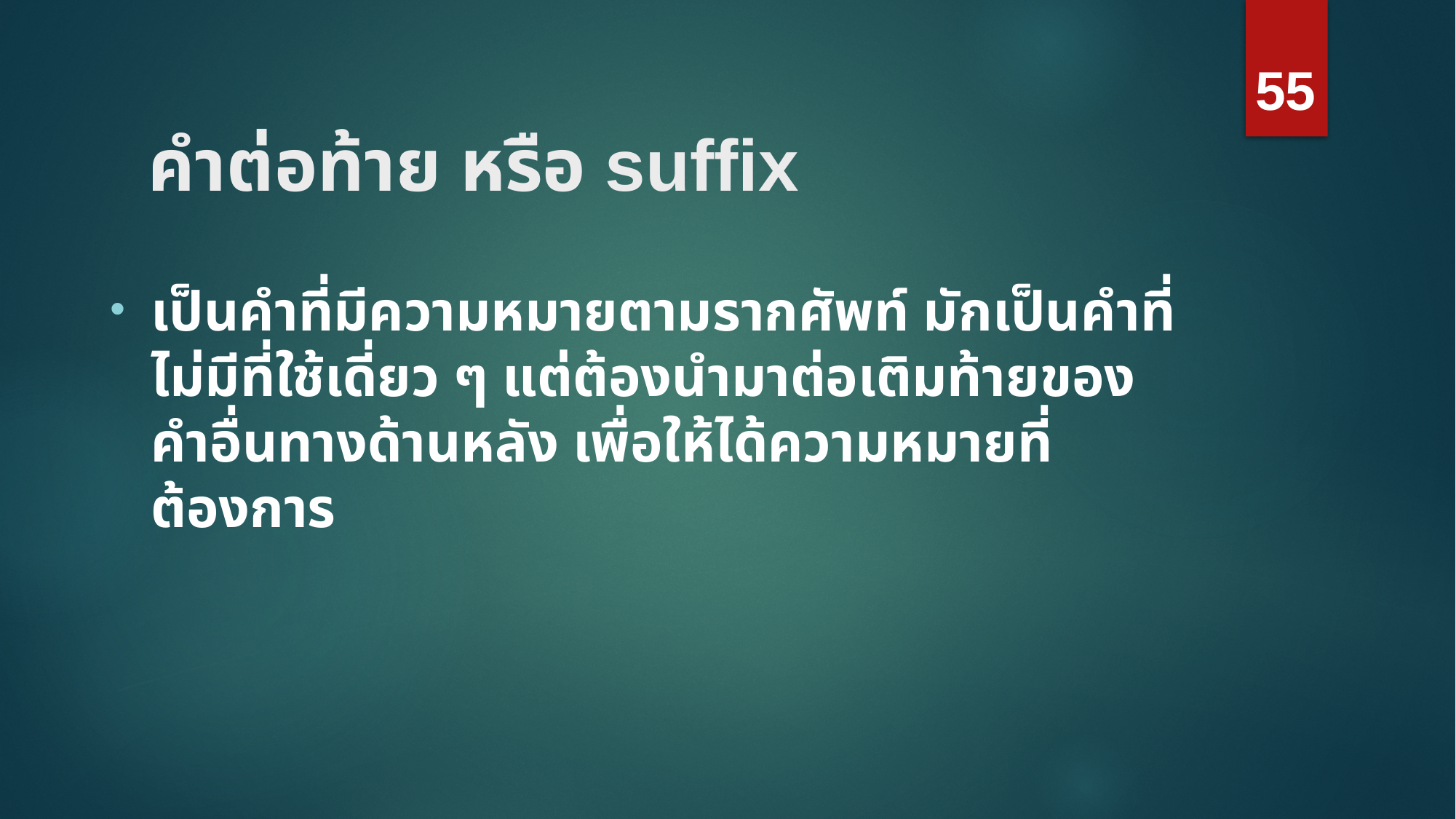

55
# คำต่อท้าย หรือ suffix
เป็นคำที่มีความหมายตามรากศัพท์ มักเป็นคำที่ไม่มีที่ใช้เดี่ยว ๆ แต่ต้องนำมาต่อเติมท้ายของคำอื่นทางด้านหลัง เพื่อให้ได้ความหมายที่ต้องการ